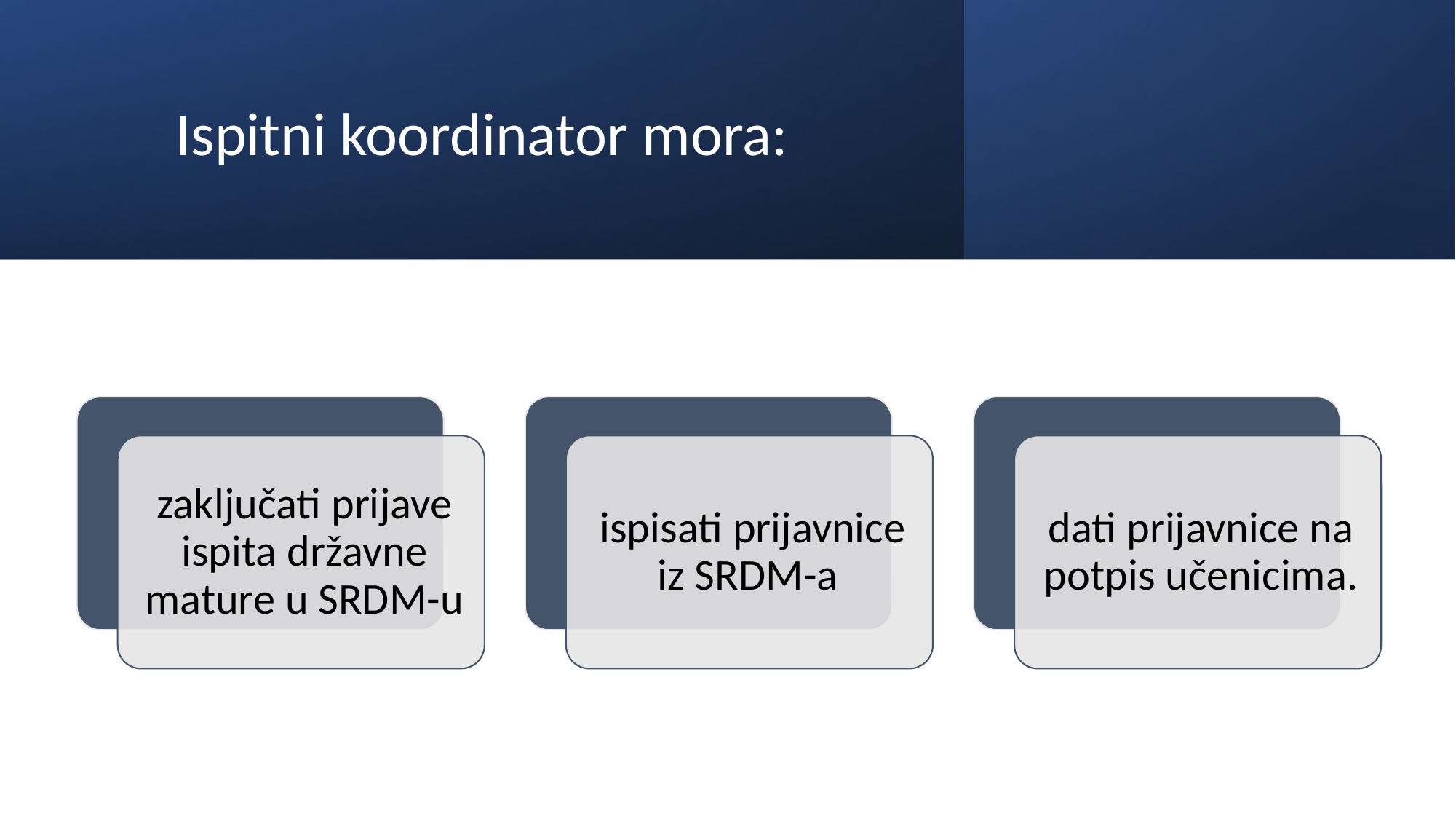

# Ispitni koordinator mora:
zaključati prijave ispita državne mature u SRDM-u
ispisati prijavnice iz SRDM-a
dati prijavnice na potpis učenicima.